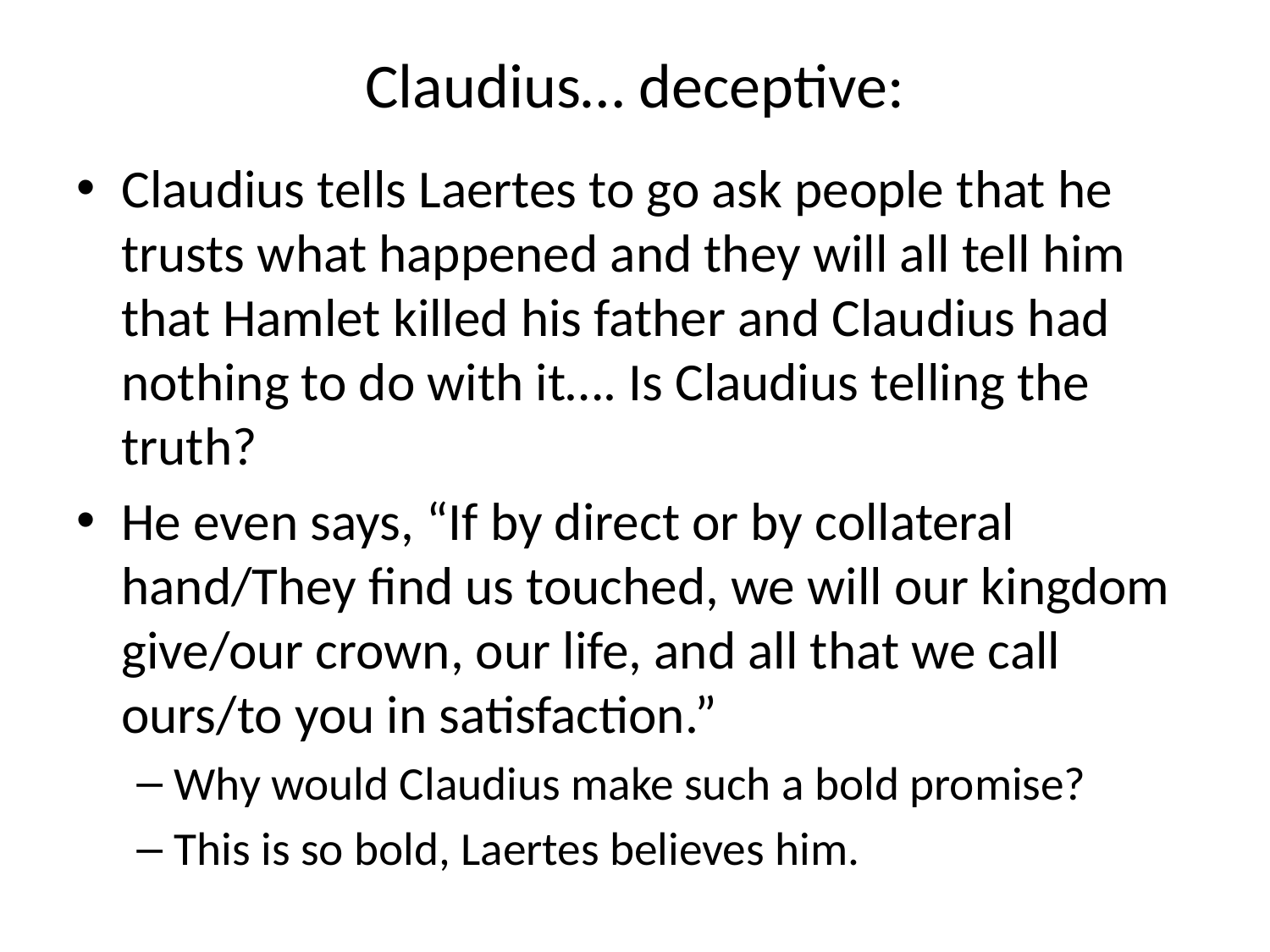

# Claudius… deceptive:
Claudius tells Laertes to go ask people that he trusts what happened and they will all tell him that Hamlet killed his father and Claudius had nothing to do with it…. Is Claudius telling the truth?
He even says, “If by direct or by collateral hand/They find us touched, we will our kingdom give/our crown, our life, and all that we call ours/to you in satisfaction.”
Why would Claudius make such a bold promise?
This is so bold, Laertes believes him.